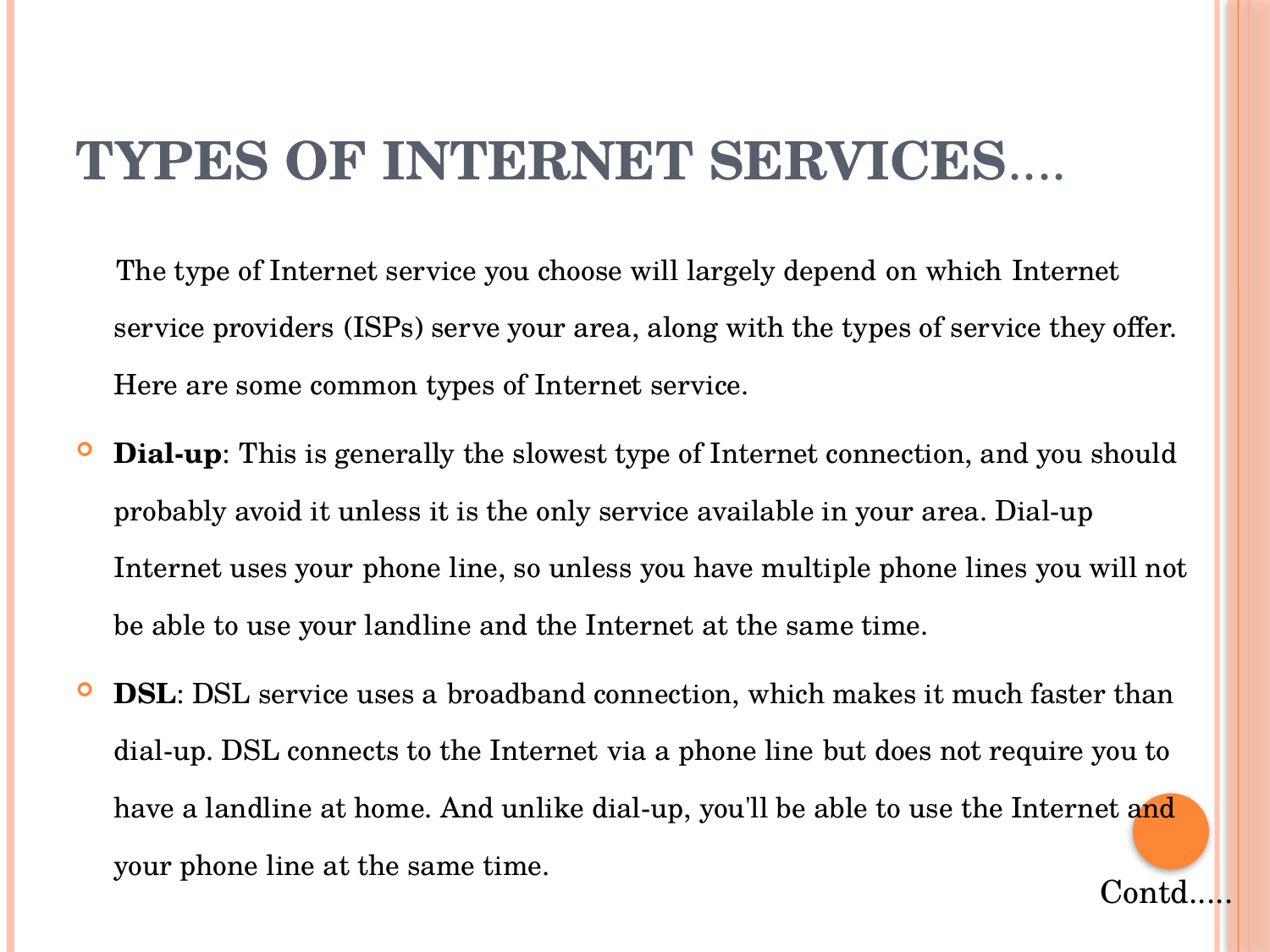

# Types of Internet Services....
The type of Internet service you choose will largely depend on which Internet service providers (ISPs) serve your area, along with the types of service they offer. Here are some common types of Internet service.
Dial-up: This is generally the slowest type of Internet connection, and you should probably avoid it unless it is the only service available in your area. Dial-up Internet uses your phone line, so unless you have multiple phone lines you will not be able to use your landline and the Internet at the same time.
DSL: DSL service uses a broadband connection, which makes it much faster than dial-up. DSL connects to the Internet via a phone line but does not require you to have a landline at home. And unlike dial-up, you'll be able to use the Internet and your phone line at the same time.

Contd.....